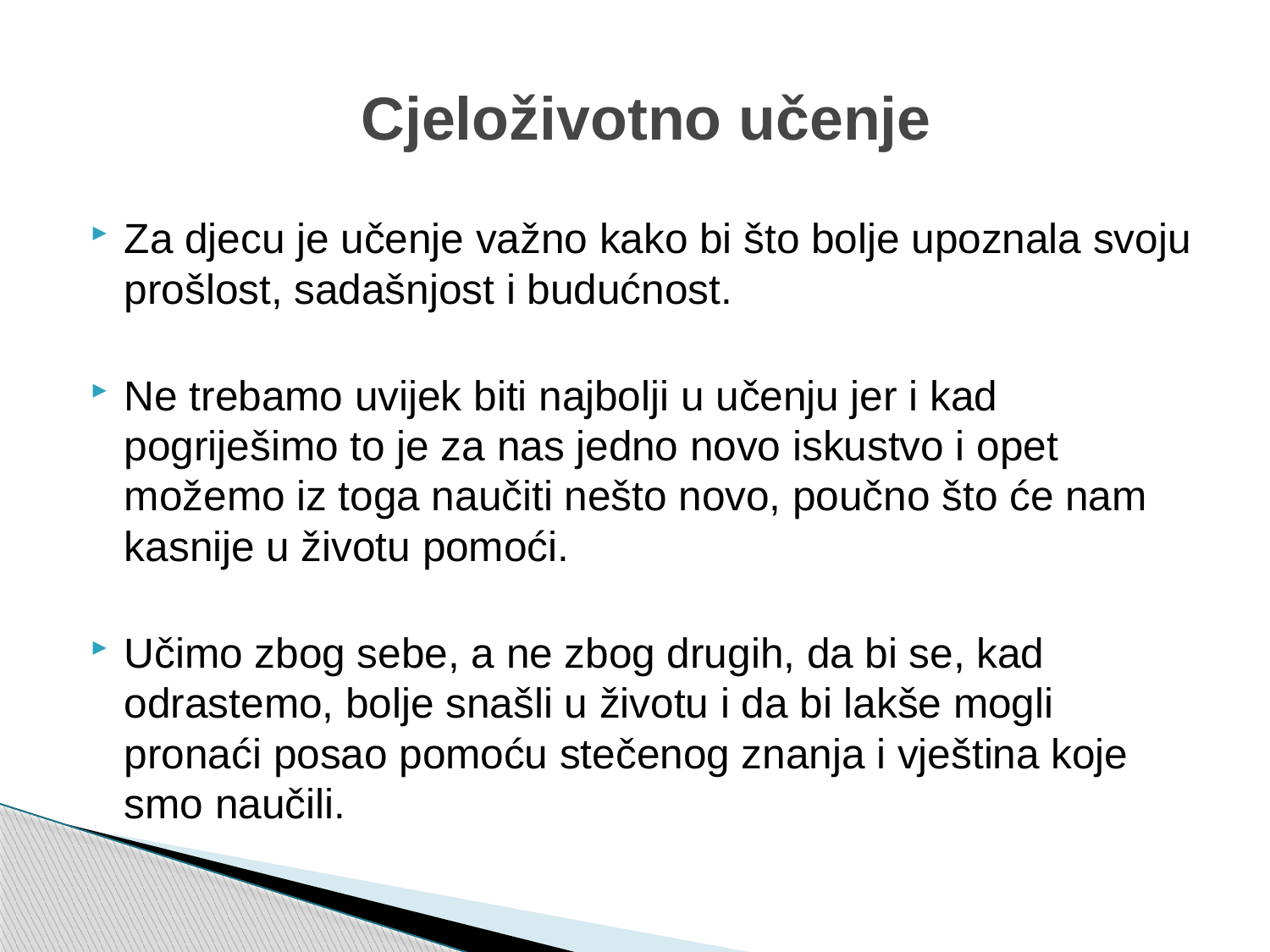

# Cjeloživotno učenje
Za djecu je učenje važno kako bi što bolje upoznala svoju prošlost, sadašnjost i budućnost.
Ne trebamo uvijek biti najbolji u učenju jer i kad pogriješimo to je za nas jedno novo iskustvo i opet možemo iz toga naučiti nešto novo, poučno što će nam kasnije u životu pomoći.
Učimo zbog sebe, a ne zbog drugih, da bi se, kad odrastemo, bolje snašli u životu i da bi lakše mogli pronaći posao pomoću stečenog znanja i vještina koje smo naučili.